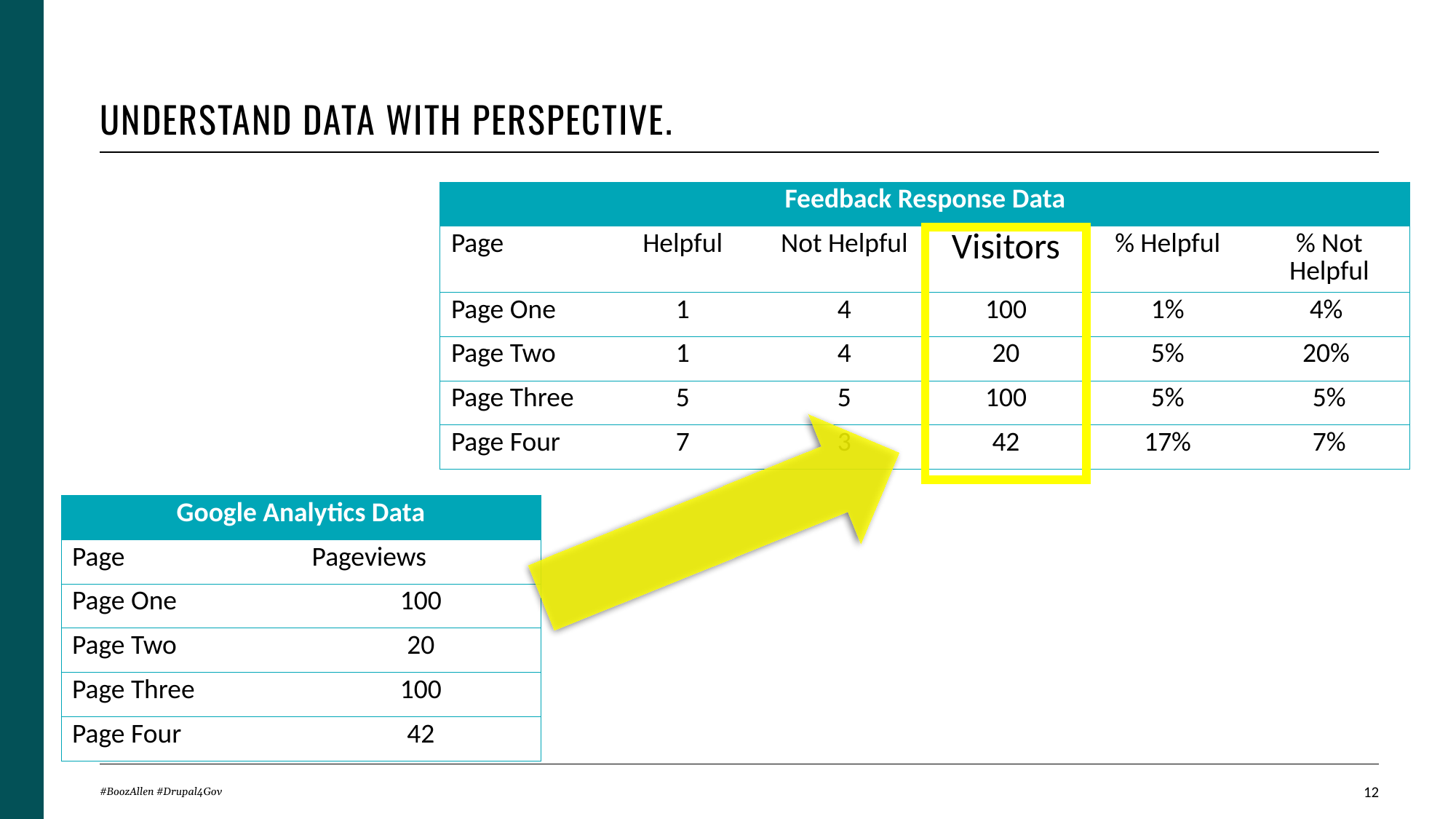

# Understand data with perspective.
| Feedback Response Data |  |  |  |  |  |
| --- | --- | --- | --- | --- | --- |
| Page | Helpful | Not Helpful | Visitors | % Helpful | % Not Helpful |
| Page One | 1 | 4 | 100 | 1% | 4% |
| Page Two | 1 | 4 | 20 | 5% | 20% |
| Page Three | 5 | 5 | 100 | 5% | 5% |
| Page Four | 7 | 3 | 42 | 17% | 7% |

| Google Analytics Data |  |
| --- | --- |
| Page | Pageviews |
| Page One | 100 |
| Page Two | 20 |
| Page Three | 100 |
| Page Four | 42 |
#BoozAllen #Drupal4Gov
12